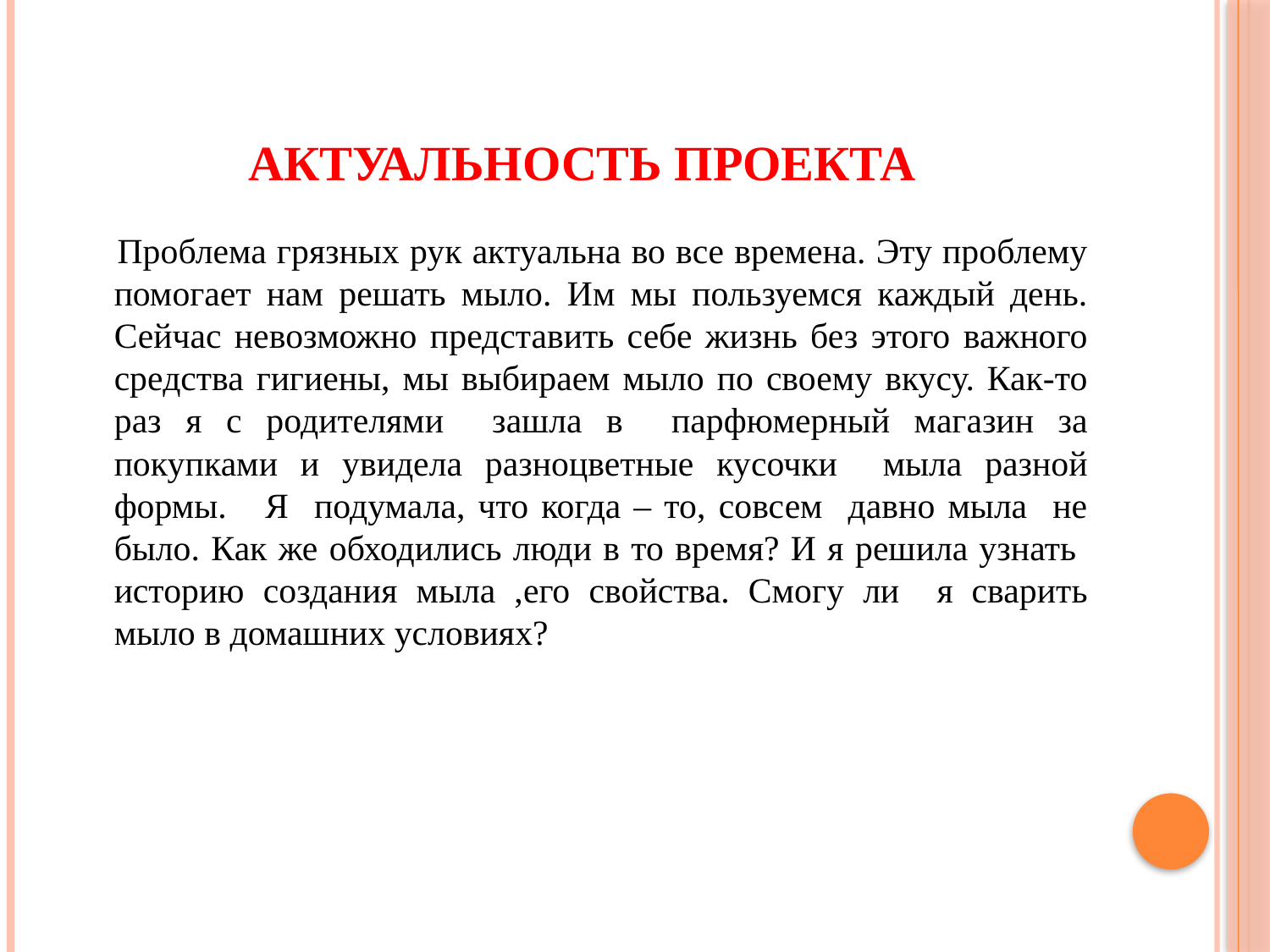

# Актуальность проекта
    Проблема грязных рук актуальна во все времена. Эту проблему помогает нам решать мыло. Им мы пользуемся каждый день. Сейчас невозможно представить себе жизнь без этого важного средства гигиены, мы выбираем мыло по своему вкусу. Как-то раз я с родителями  зашла в  парфюмерный магазин за покупками и увидела разноцветные кусочки  мыла разной формы.   Я  подумала, что когда – то, совсем  давно мыла  не было. Как же обходились люди в то время? И я решила узнать  историю создания мыла ,его свойства. Смогу ли  я сварить мыло в домашних условиях?